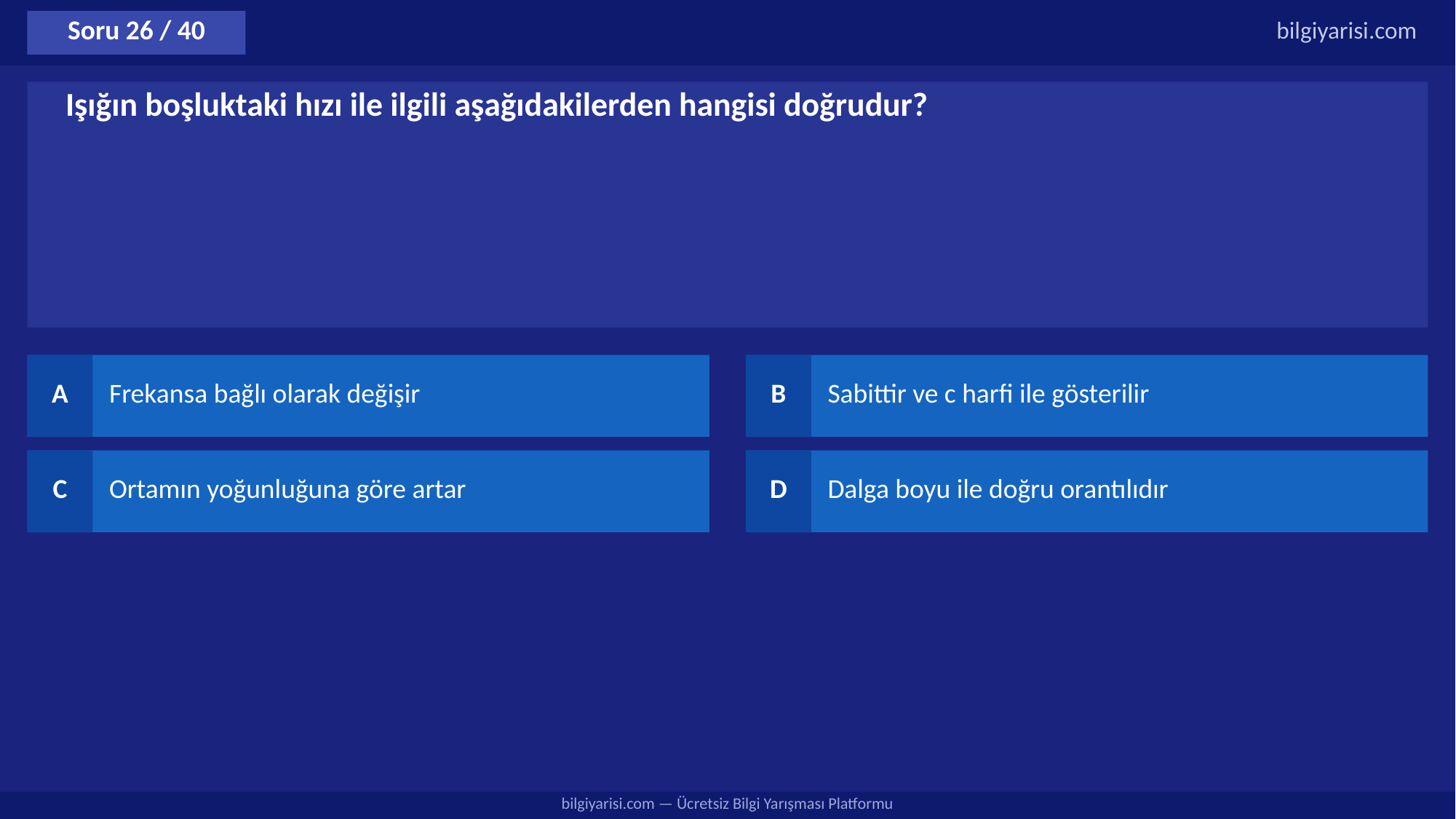

Soru 26 / 40
bilgiyarisi.com

Işığın boşluktaki hızı ile ilgili aşağıdakilerden hangisi doğrudur?

A
Frekansa bağlı olarak değişir

B
Sabittir ve c harfi ile gösterilir

C
Ortamın yoğunluğuna göre artar

D
Dalga boyu ile doğru orantılıdır
bilgiyarisi.com — Ücretsiz Bilgi Yarışması Platformu